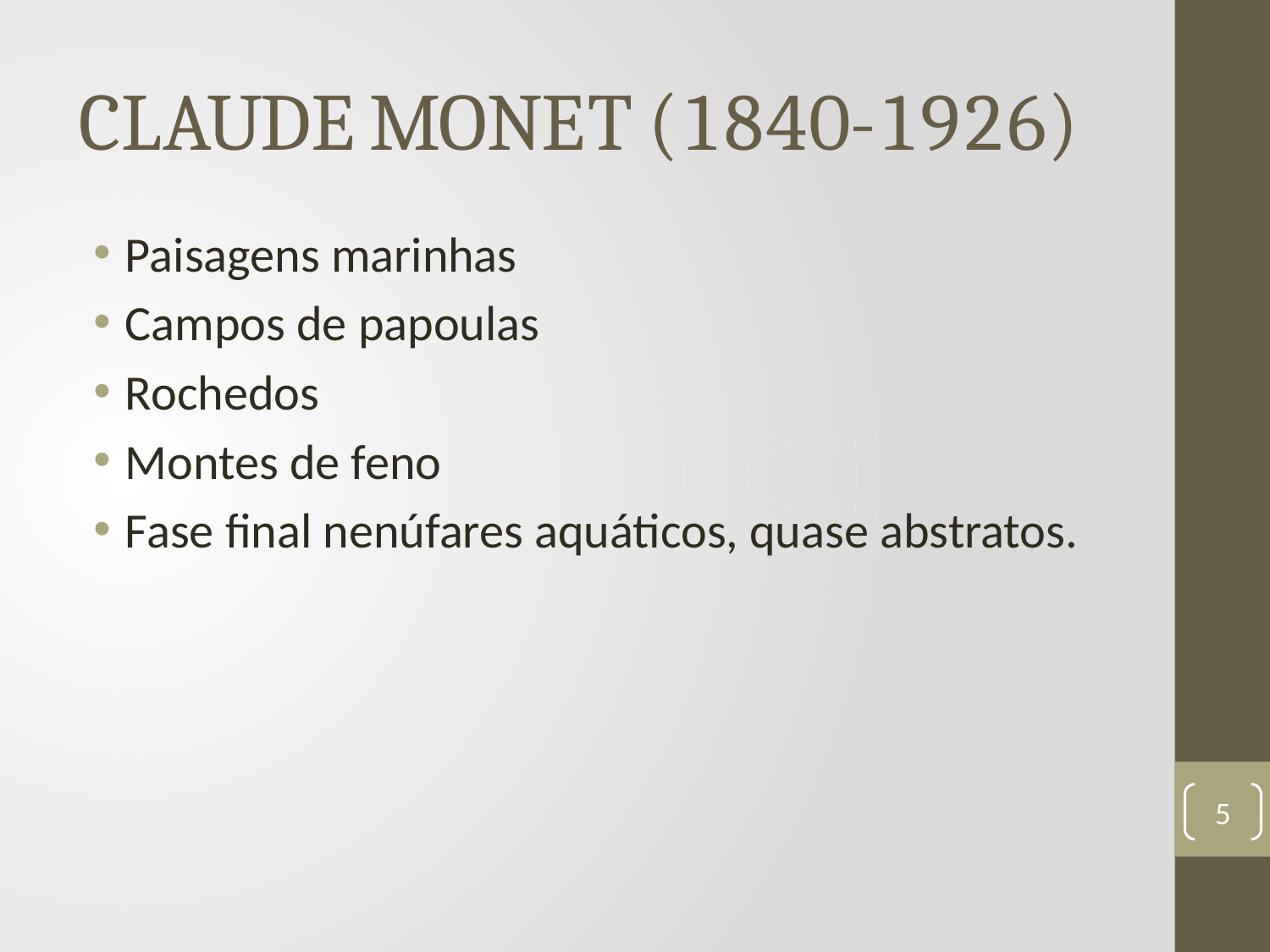

# CLAUDE MONET (1840-1926)
Paisagens marinhas
Campos de papoulas
Rochedos
Montes de feno
Fase final nenúfares aquáticos, quase abstratos.
5